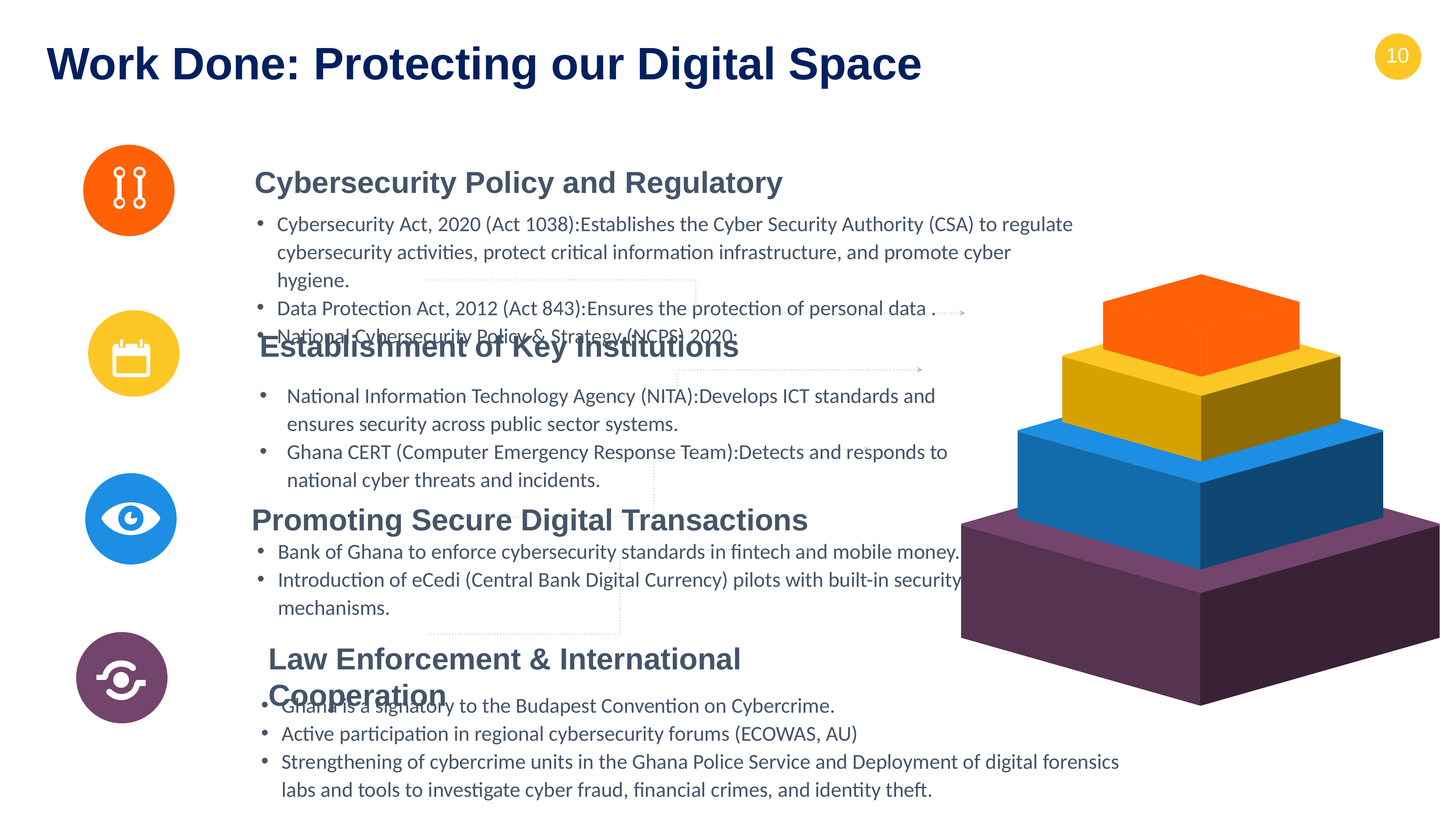

Work Done: Protecting our Digital Space

Cybersecurity Policy and Regulatory

Cybersecurity Act, 2020 (Act 1038):Establishes the Cyber Security Authority (CSA) to regulate cybersecurity activities, protect critical information infrastructure, and promote cyber hygiene.
Data Protection Act, 2012 (Act 843):Ensures the protection of personal data .
National Cybersecurity Policy & Strategy (NCPS) 2020:

Establishment of Key Institutions

National Information Technology Agency (NITA):Develops ICT standards and ensures security across public sector systems.
Ghana CERT (Computer Emergency Response Team):Detects and responds to national cyber threats and incidents.

Promoting Secure Digital Transactions

Bank of Ghana to enforce cybersecurity standards in fintech and mobile money.
Introduction of eCedi (Central Bank Digital Currency) pilots with built-in security mechanisms.

Law Enforcement & International Cooperation

Ghana is a signatory to the Budapest Convention on Cybercrime.
Active participation in regional cybersecurity forums (ECOWAS, AU)
Strengthening of cybercrime units in the Ghana Police Service and Deployment of digital forensics labs and tools to investigate cyber fraud, financial crimes, and identity theft.